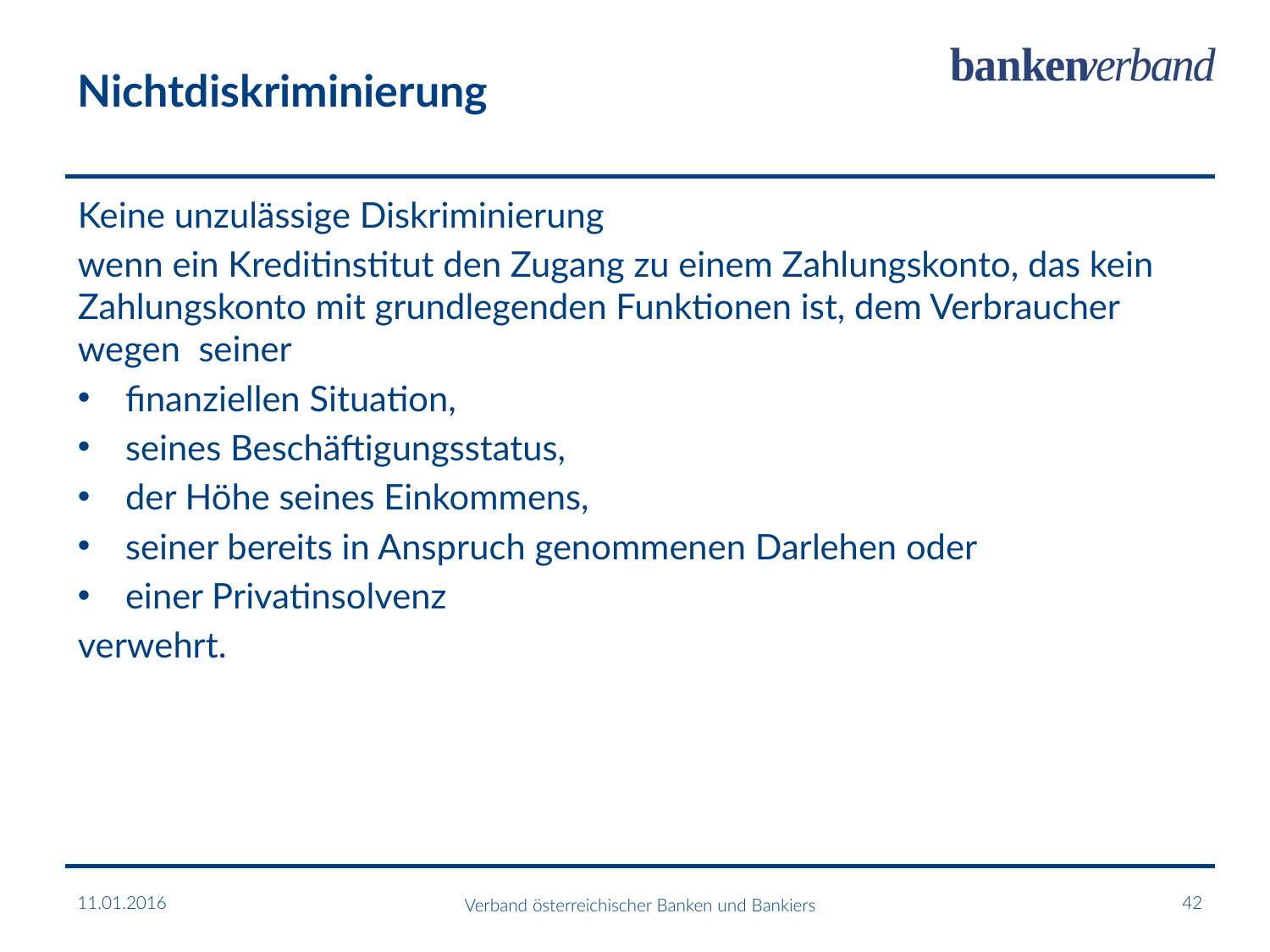

Nichtdiskriminierung
Keine unzulässige Diskriminierung
wenn ein Kreditinstitut den Zugang zu einem Zahlungskonto, das kein Zahlungskonto mit grundlegenden Funktionen ist, dem Verbraucher wegen  seiner
finanziellen Situation,
seines Beschäftigungsstatus,
der Höhe seines Einkommens,
seiner bereits in Anspruch genommenen Darlehen oder
einer Privatinsolvenz
verwehrt.